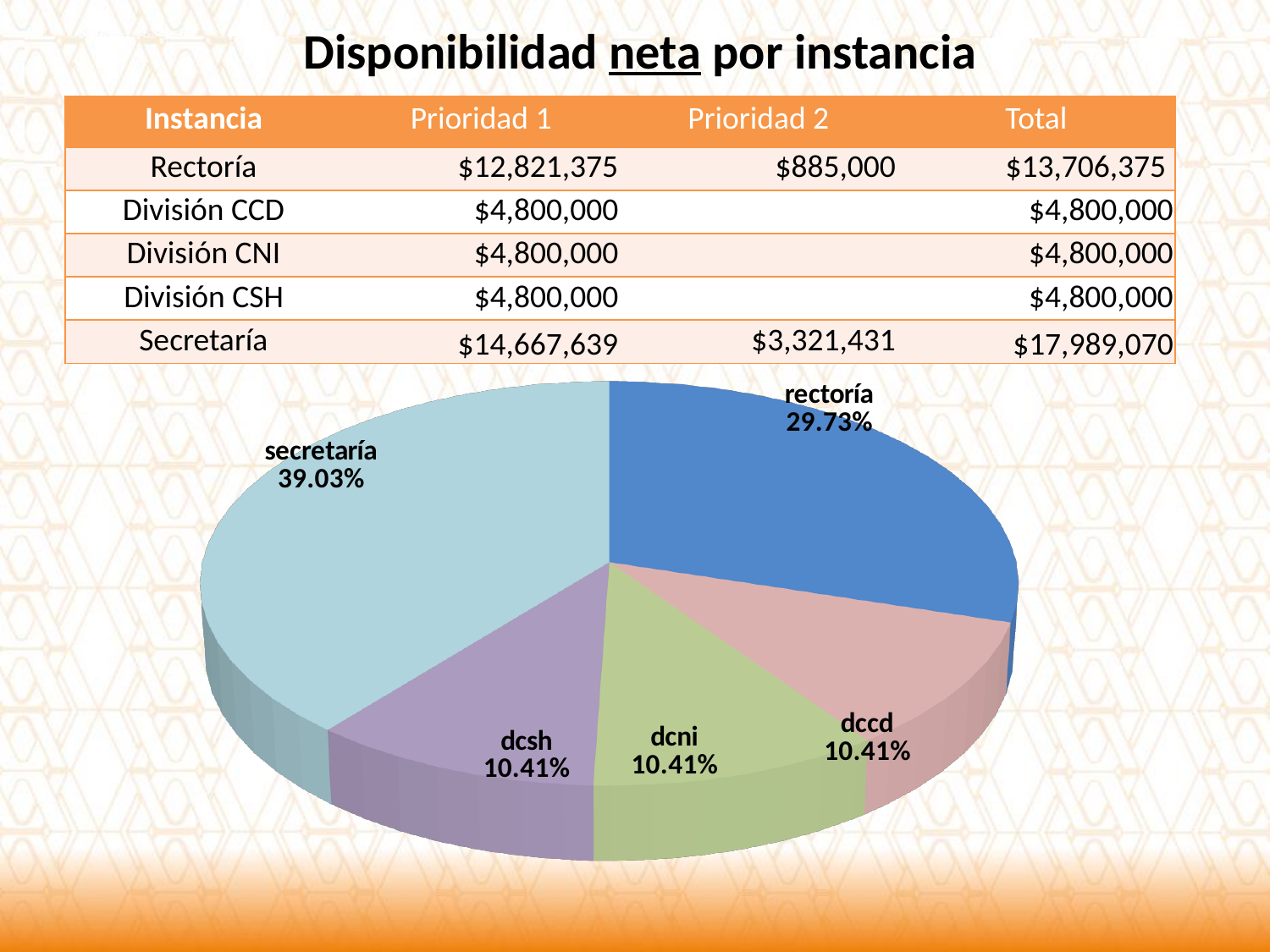

Disponibilidad neta por instancia
| Instancia | Prioridad 1 | Prioridad 2 | Total |
| --- | --- | --- | --- |
| Rectoría | $12,821,375 | $885,000 | $13,706,375 |
| División CCD | $4,800,000 |  | $4,800,000 |
| División CNI | $4,800,000 |  | $4,800,000 |
| División CSH | $4,800,000 |  | $4,800,000 |
| Secretaría | $14,667,639 | $3,321,431 | $17,989,070 |

[unsupported chart]